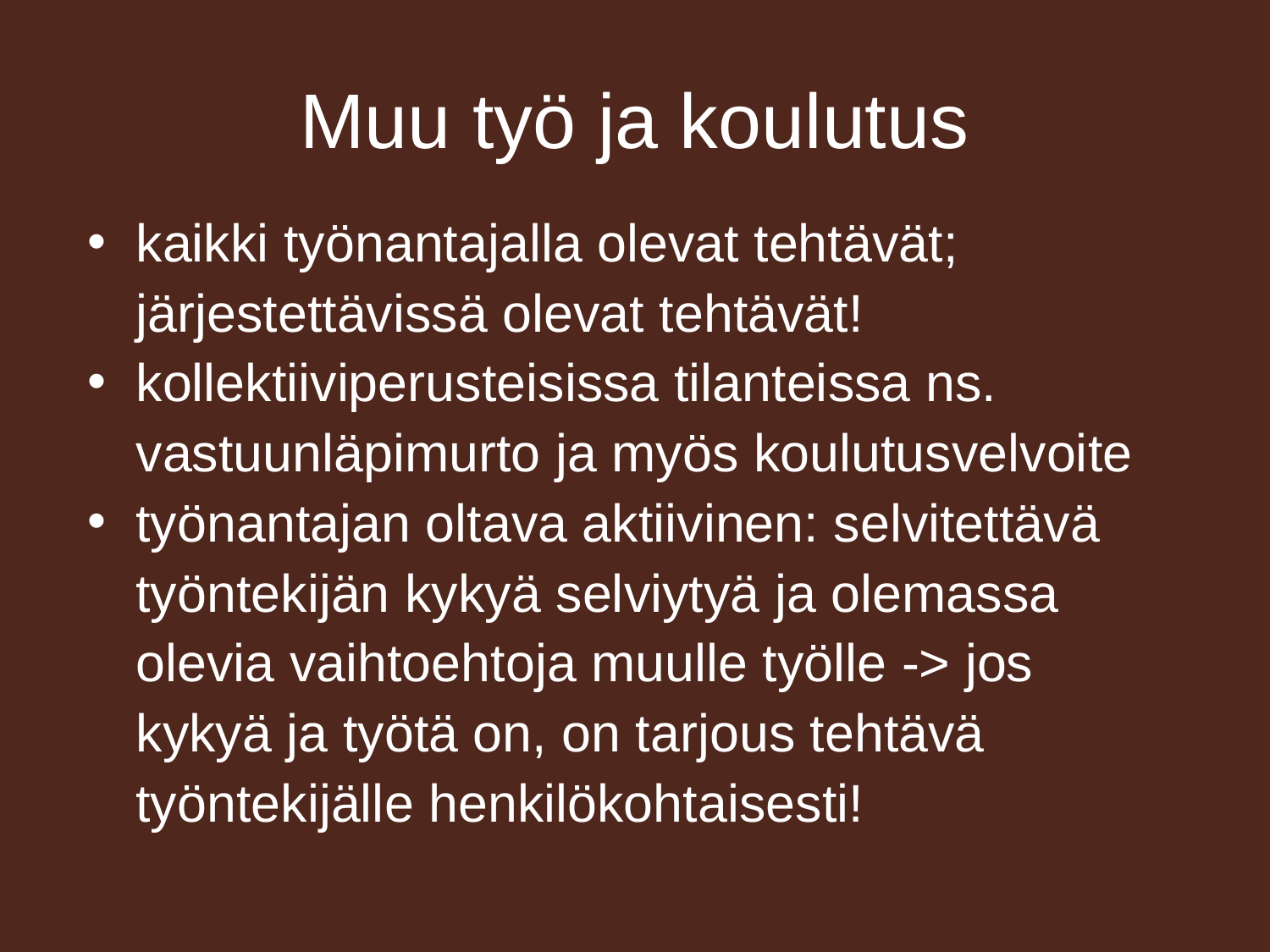

# Muu työ ja koulutus
kaikki työnantajalla olevat tehtävät; järjestettävissä olevat tehtävät!
kollektiiviperusteisissa tilanteissa ns.  vastuunläpimurto ja myös koulutusvelvoite
työnantajan oltava aktiivinen: selvitettävä työntekijän kykyä selviytyä ja olemassa olevia vaihtoehtoja muulle työlle -> jos kykyä ja työtä on, on tarjous tehtävä työntekijälle henkilökohtaisesti!